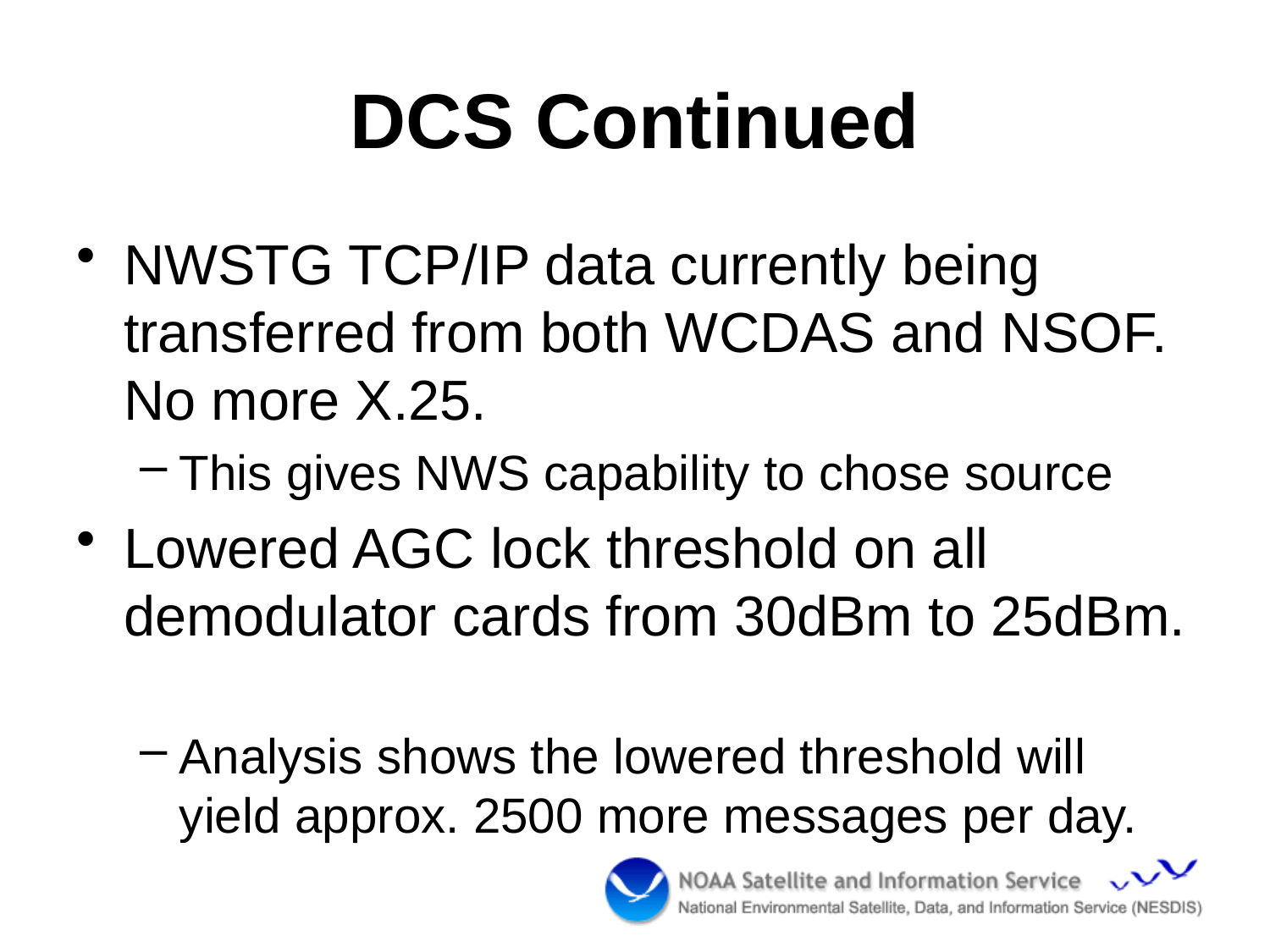

# DCS Continued
NWSTG TCP/IP data currently being transferred from both WCDAS and NSOF.  No more X.25.
This gives NWS capability to chose source
Lowered AGC lock threshold on all demodulator cards from 30dBm to 25dBm.
Analysis shows the lowered threshold will yield approx. 2500 more messages per day.